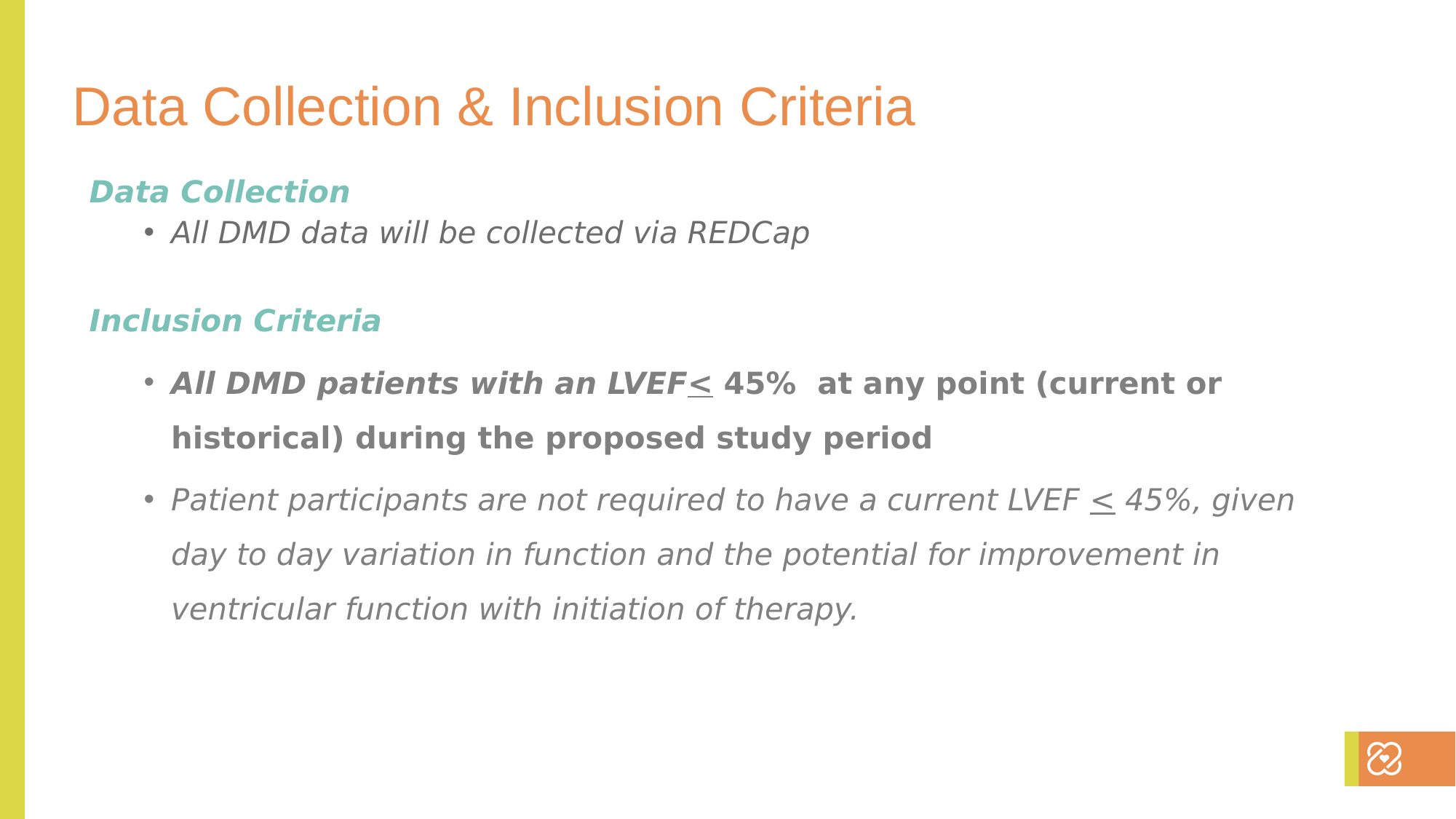

Data Collection & Inclusion Criteria
Data Collection
All DMD data will be collected via REDCap

Inclusion Criteria
All DMD patients with an LVEF< 45%  at any point (current or historical) during the proposed study period
Patient participants are not required to have a current LVEF < 45%, given day to day variation in function and the potential for improvement in ventricular function with initiation of therapy.